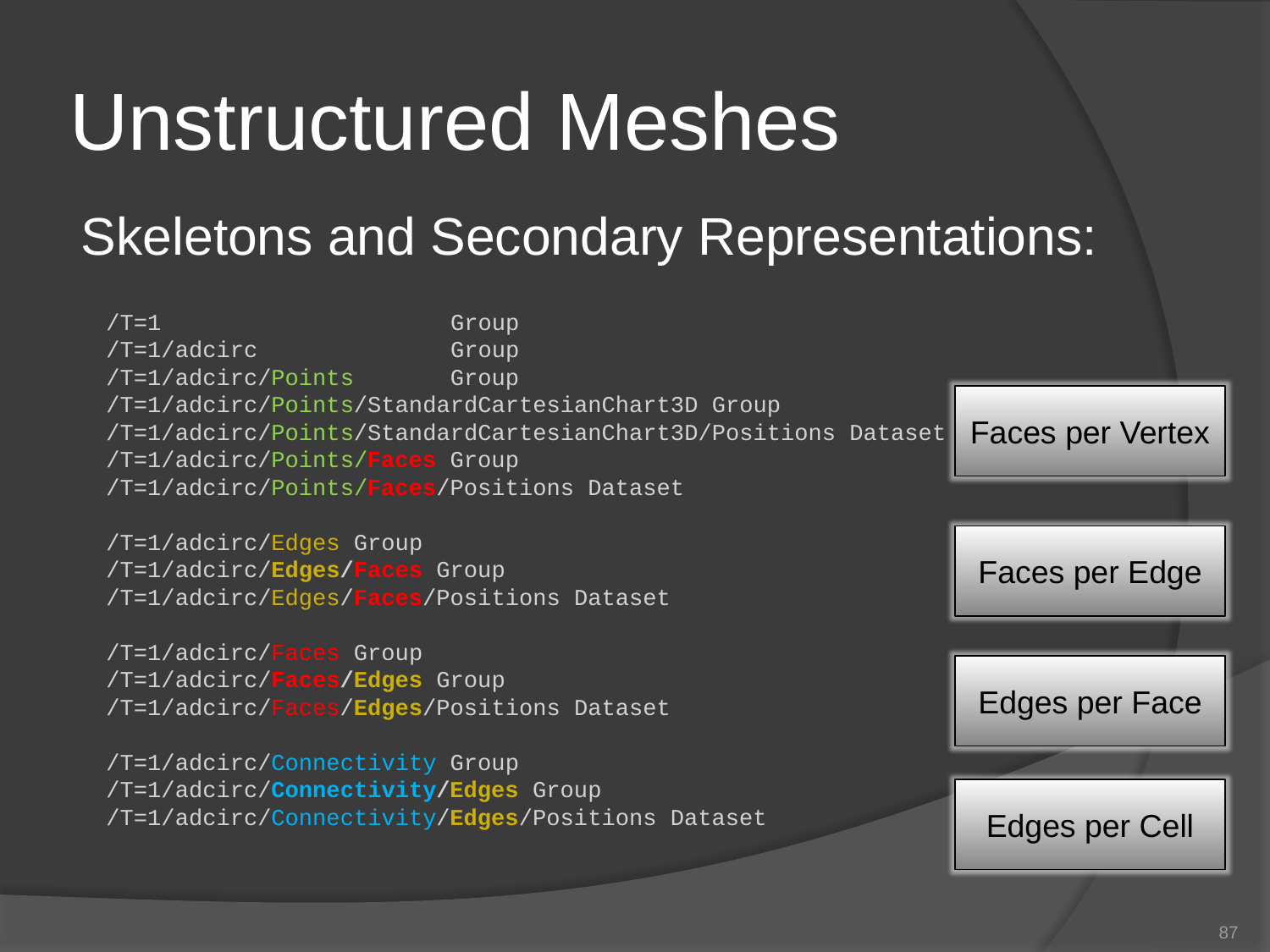

# Unstructured Meshes
Skeletons and Secondary Representations:
/T=1                     Group
/T=1/adcirc              Group
/T=1/adcirc/Points       Group
/T=1/adcirc/Points/StandardCartesianChart3D Group
/T=1/adcirc/Points/StandardCartesianChart3D/Positions Dataset
/T=1/adcirc/Points/Faces Group
/T=1/adcirc/Points/Faces/Positions Dataset

/T=1/adcirc/Edges Group
/T=1/adcirc/Edges/Faces Group
/T=1/adcirc/Edges/Faces/Positions Dataset

/T=1/adcirc/Faces Group
/T=1/adcirc/Faces/Edges Group
/T=1/adcirc/Faces/Edges/Positions Dataset

/T=1/adcirc/Connectivity Group
/T=1/adcirc/Connectivity/Edges Group
/T=1/adcirc/Connectivity/Edges/Positions Dataset

Faces per Vertex
Faces per Edge
Edges per Face
Edges per Cell
87